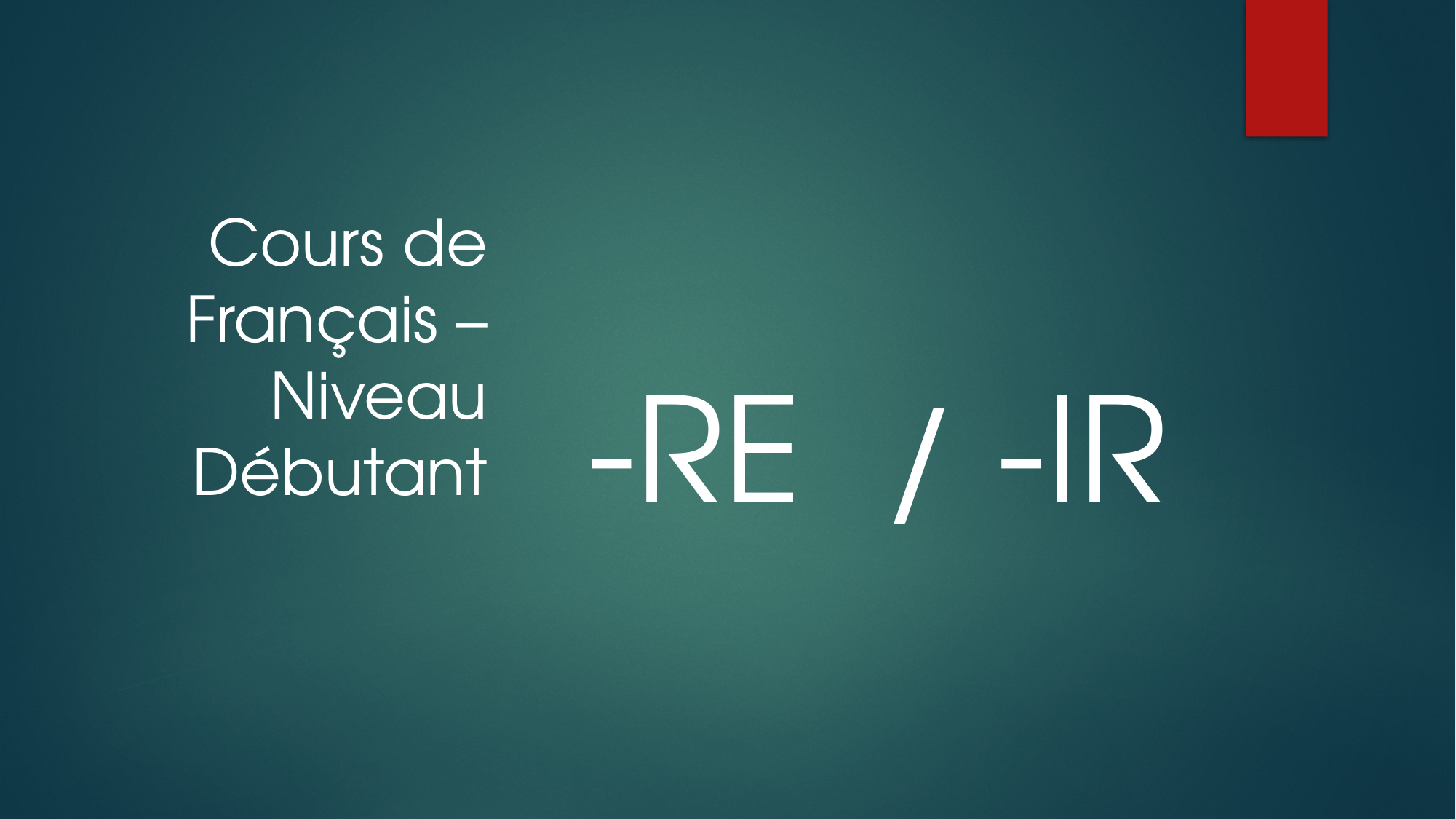

# Cours de Français – Niveau Débutant

-RE  / -IR
aula 27